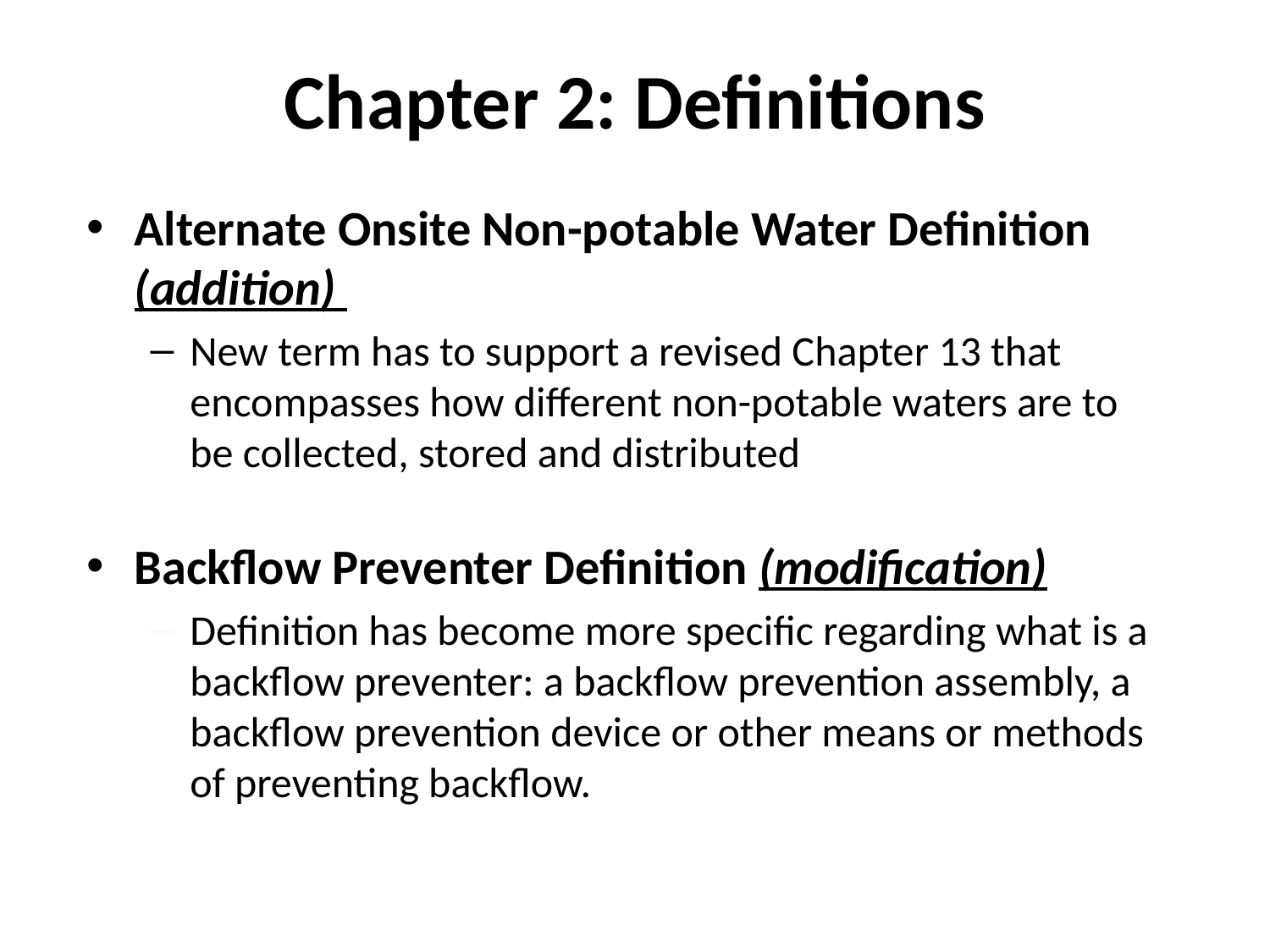

# Chapter 2: Definitions
Alternate Onsite Non-potable Water Definition (addition)
New term has to support a revised Chapter 13 that encompasses how different non-potable waters are to be collected, stored and distributed

Backflow Preventer Definition (modification)
Definition has become more specific regarding what is a backflow preventer: a backflow prevention assembly, a backflow prevention device or other means or methods of preventing backflow.